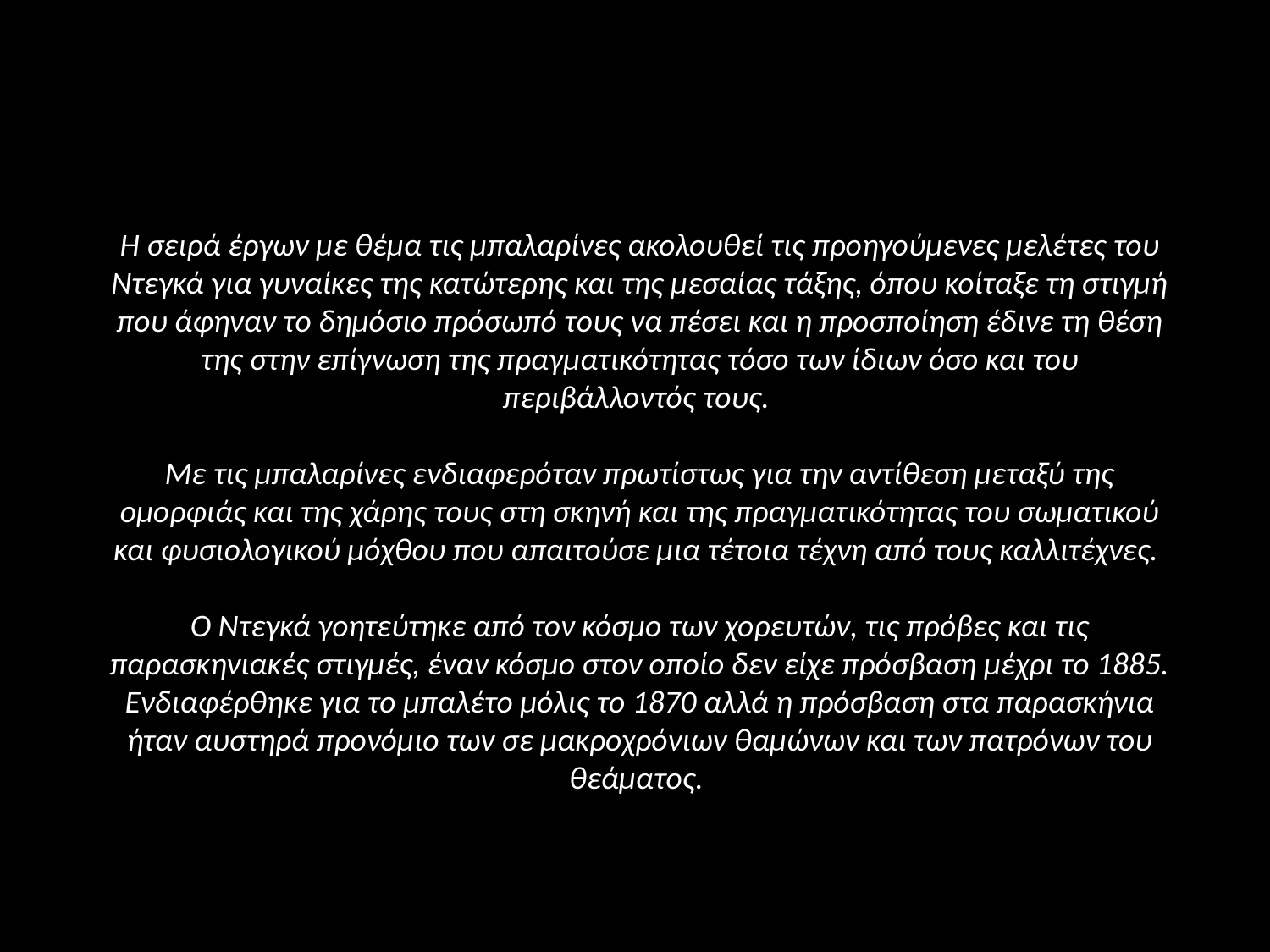

Η σειρά έργων με θέμα τις μπαλαρίνες ακολουθεί τις προηγούμενες μελέτες του Ντεγκά για γυναίκες της κατώτερης και της μεσαίας τάξης, όπου κοίταξε τη στιγμή που άφηναν το δημόσιο πρόσωπό τους να πέσει και η προσποίηση έδινε τη θέση της στην επίγνωση της πραγματικότητας τόσο των ίδιων όσο και του περιβάλλοντός τους.

Με τις μπαλαρίνες ενδιαφερόταν πρωτίστως για την αντίθεση μεταξύ της ομορφιάς και της χάρης τους στη σκηνή και της πραγματικότητας του σωματικού και φυσιολογικού μόχθου που απαιτούσε μια τέτοια τέχνη από τους καλλιτέχνες.

Ο Ντεγκά γοητεύτηκε από τον κόσμο των χορευτών, τις πρόβες και τις παρασκηνιακές στιγμές, έναν κόσμο στον οποίο δεν είχε πρόσβαση μέχρι το 1885. Ενδιαφέρθηκε για το μπαλέτο μόλις το 1870 αλλά η πρόσβαση στα παρασκήνια ήταν αυστηρά προνόμιο των σε μακροχρόνιων θαμώνων και των πατρόνων του θεάματος.